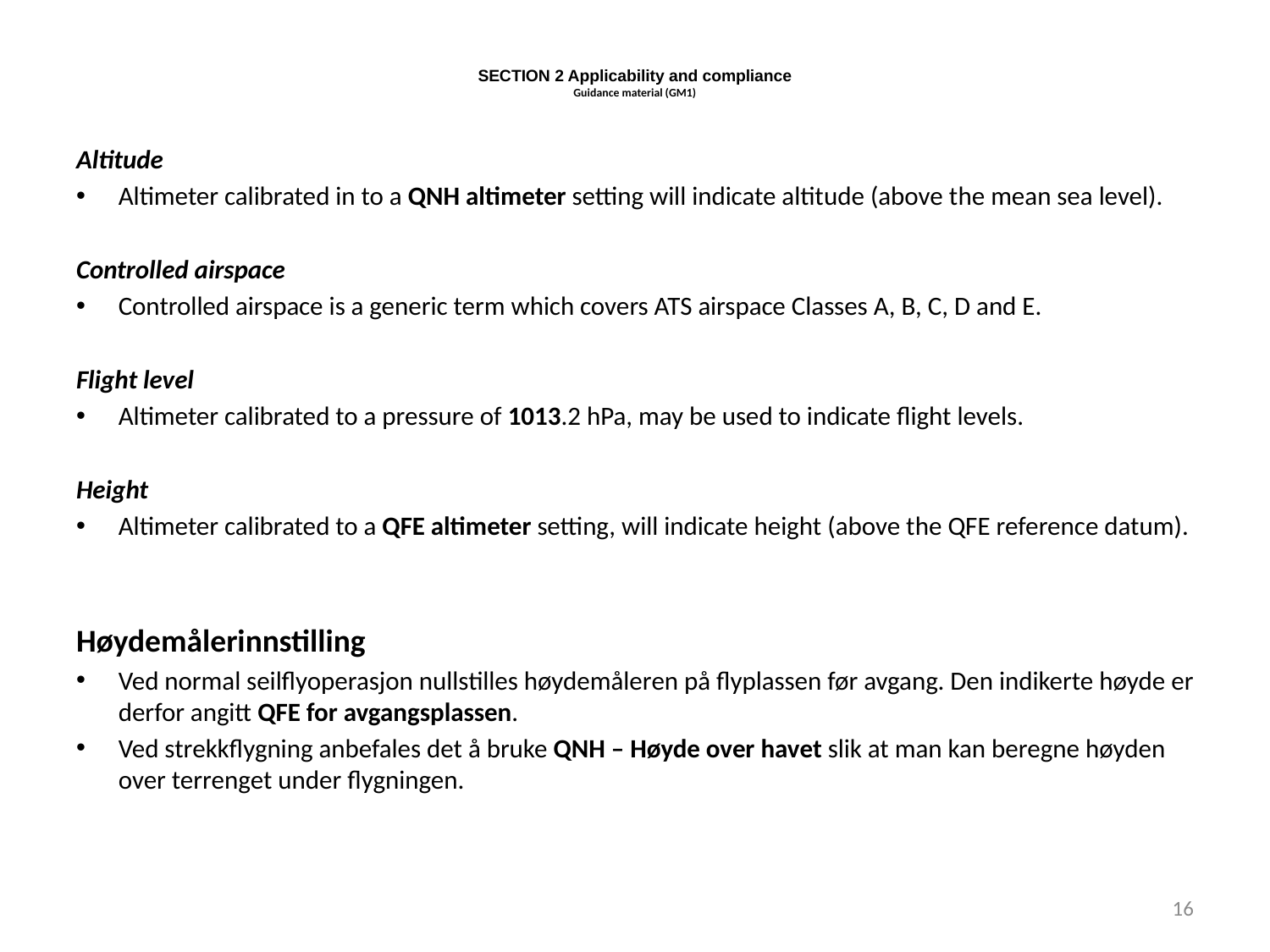

# SECTION 2 Applicability and compliance Guidance material (GM1)
Altitude
Altimeter calibrated in to a QNH altimeter setting will indicate altitude (above the mean sea level).

Controlled airspace
Controlled airspace is a generic term which covers ATS airspace Classes A, B, C, D and E.

Flight level
Altimeter calibrated to a pressure of 1013.2 hPa, may be used to indicate flight levels.

Height
Altimeter calibrated to a QFE altimeter setting, will indicate height (above the QFE reference datum).

Høydemålerinnstilling
Ved normal seilflyoperasjon nullstilles høydemåleren på flyplassen før avgang. Den indikerte høyde er derfor angitt QFE for avgangsplassen.
Ved strekkflygning anbefales det å bruke QNH – Høyde over havet slik at man kan beregne høyden over terrenget under flygningen.

16